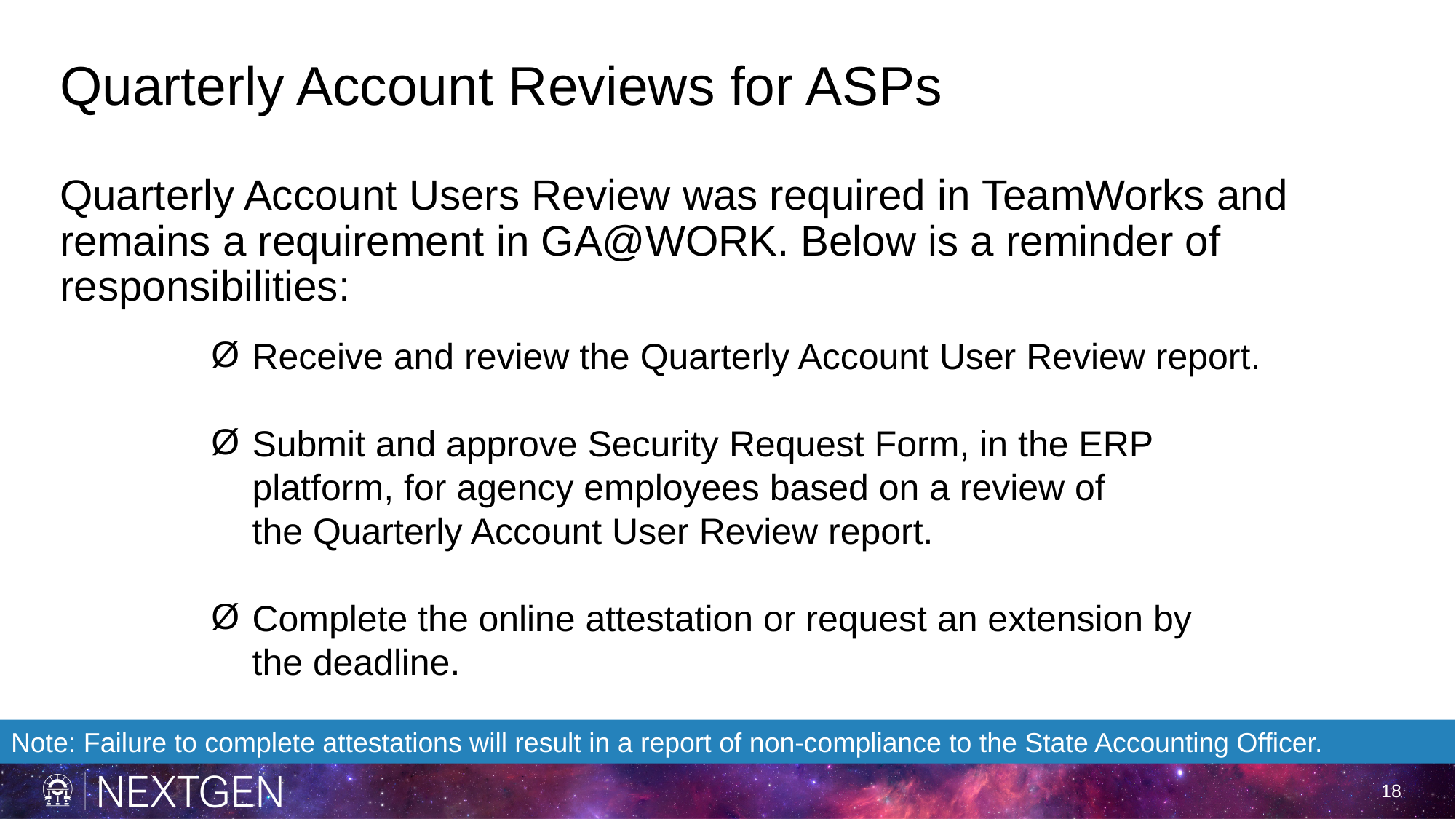

# Quarterly Account Reviews for ASPs
Quarterly Account Users Review was required in TeamWorks and remains a requirement in GA@WORK. Below is a reminder of responsibilities:
Receive and review the Quarterly Account User Review report.

Submit and approve Security Request Form, in the ERP platform, for agency employees based on a review of the Quarterly Account User Review report.

Complete the online attestation or request an extension by the deadline.

Note: Failure to complete attestations will result in a report of non-compliance to the State Accounting Officer.